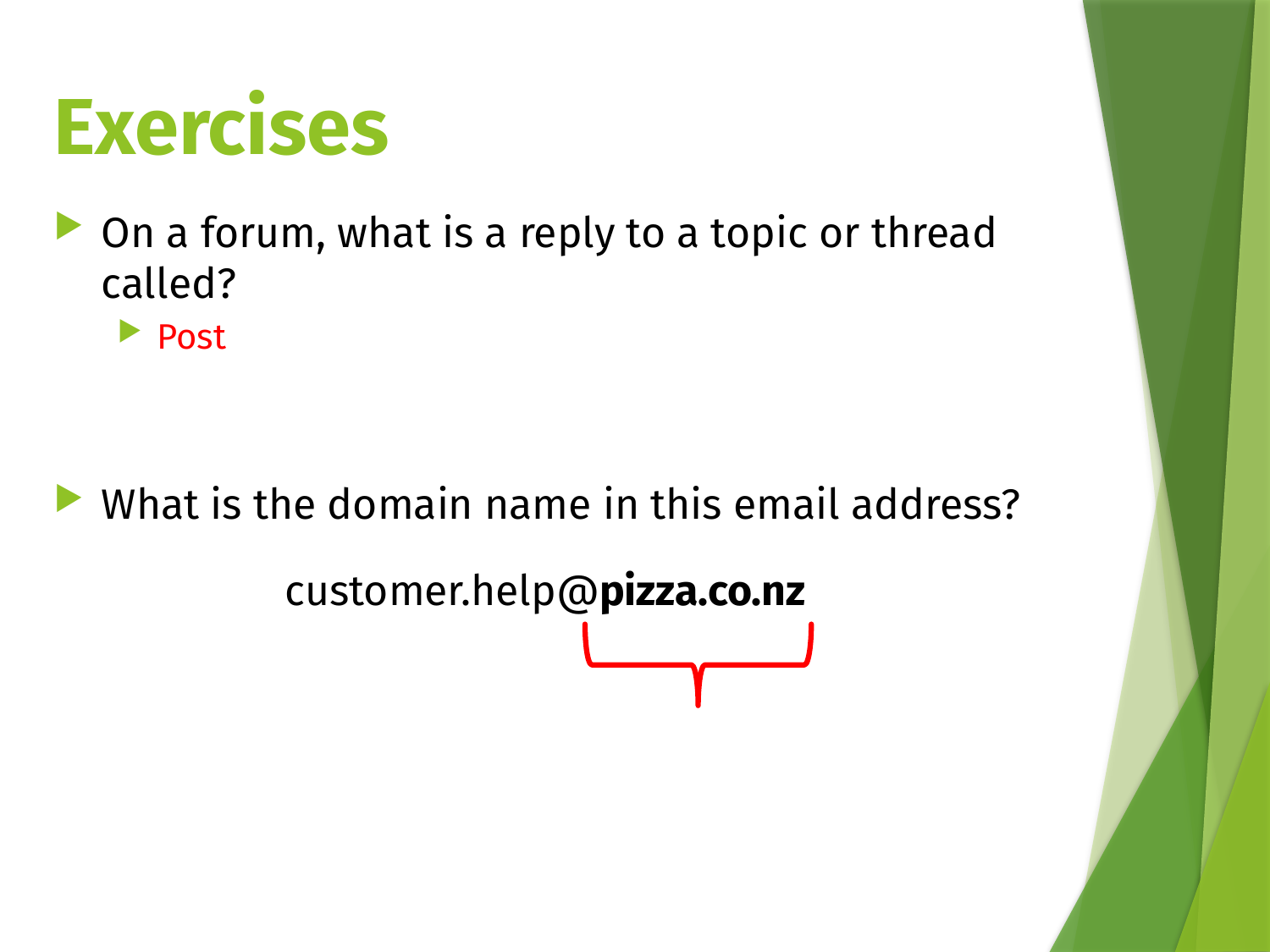

# Exercises
On a forum, what is a reply to a topic or thread called?
Post

What is the domain name in this email address?
customer.help@pizza.co.nz